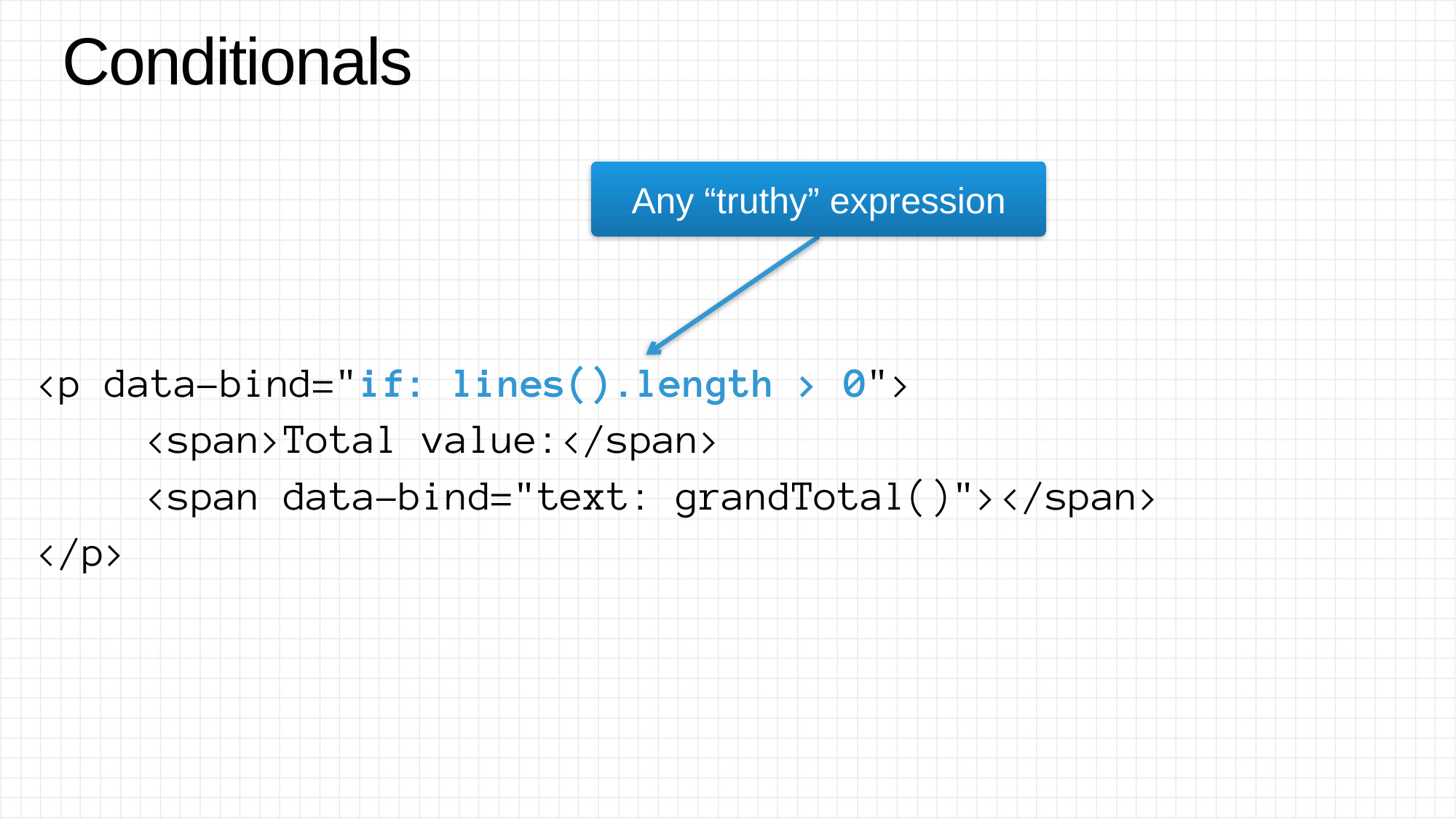

# Conditionals
Any “truthy” expression
<p data-bind="if: lines().length > 0">
	<span>Total value:</span>
	<span data-bind="text: grandTotal()"></span>
</p>